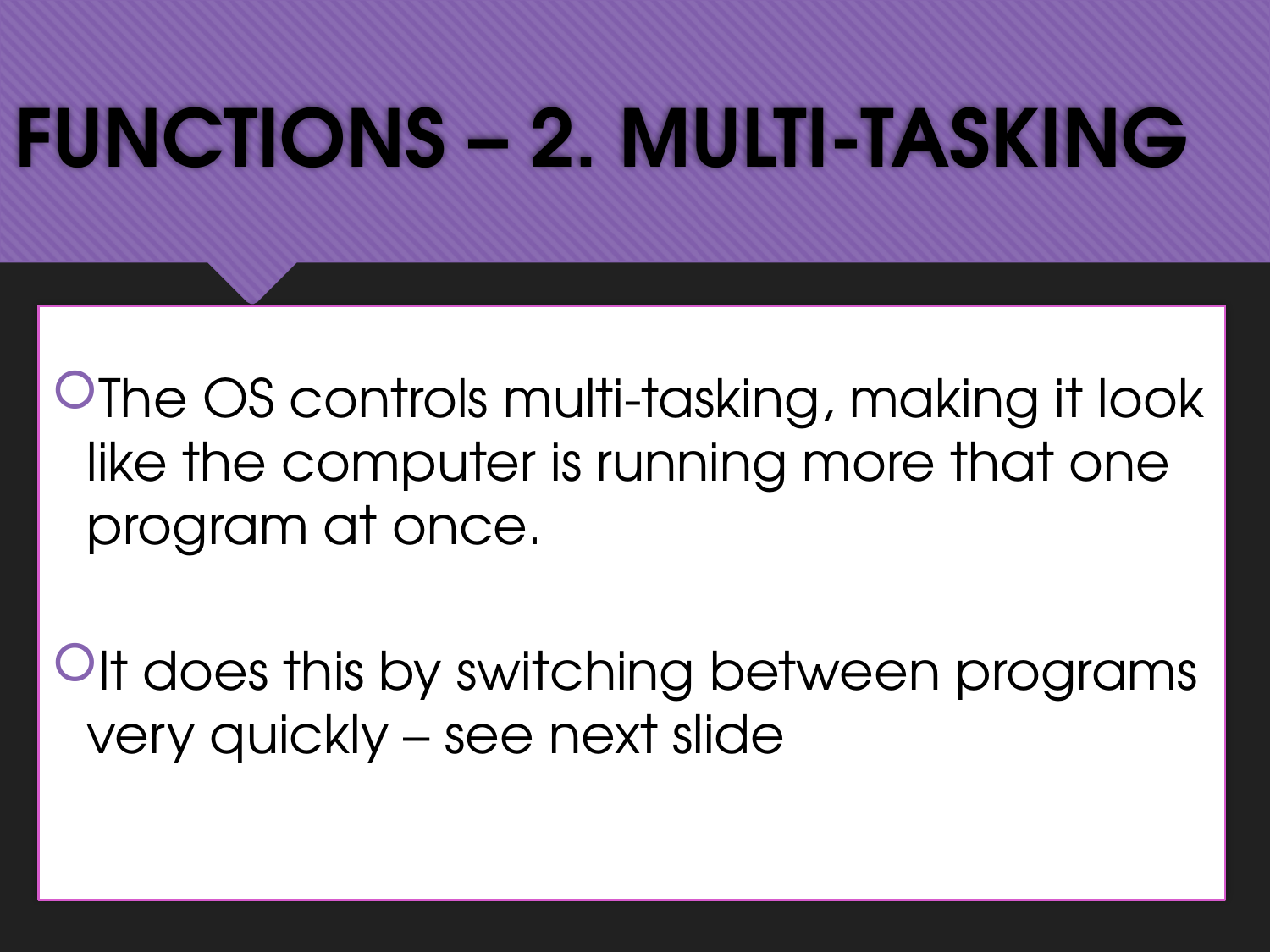

# Functions – 2. Multi-tasking
The OS controls multi-tasking, making it look like the computer is running more that one program at once.
It does this by switching between programs very quickly – see next slide